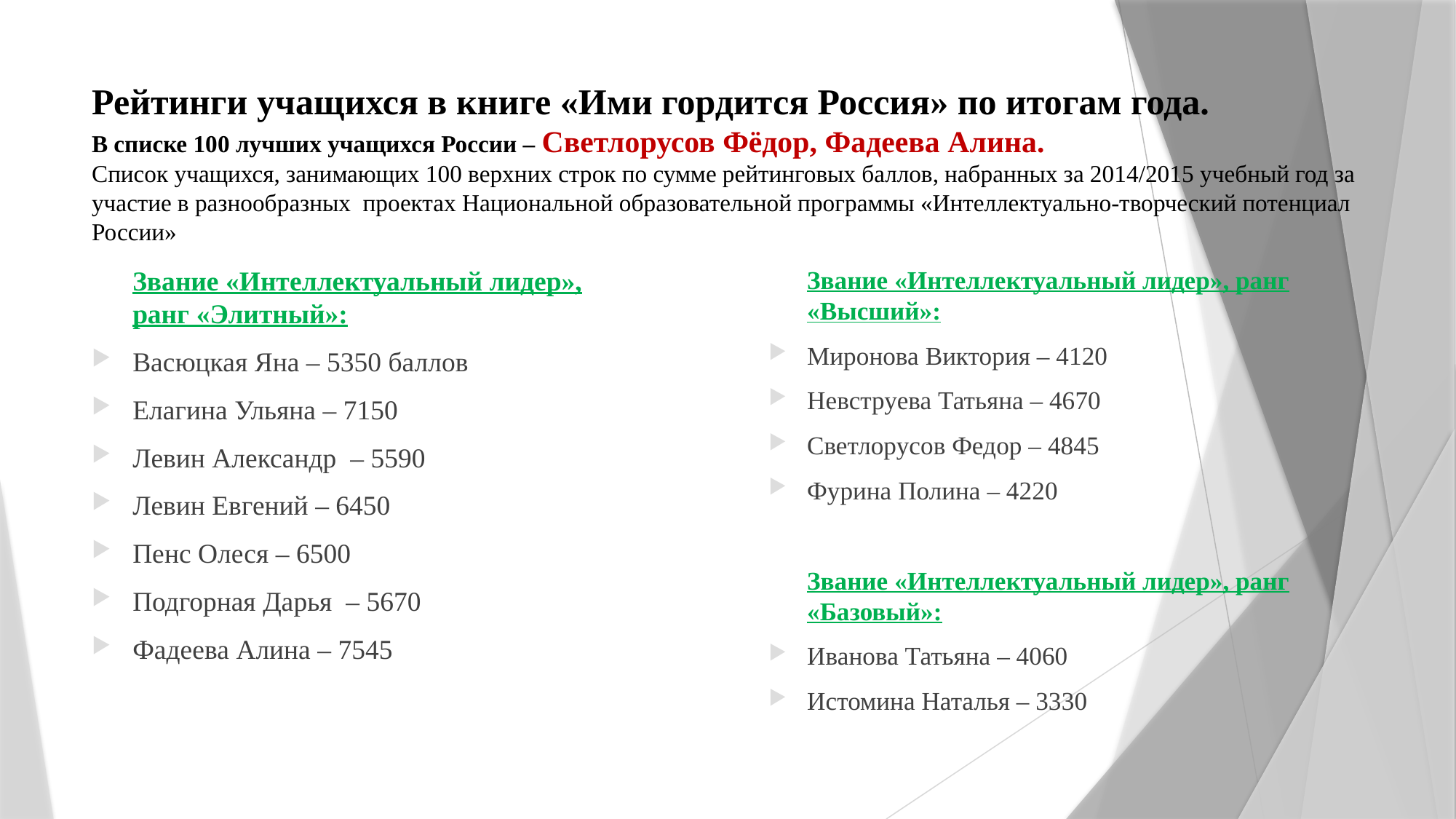

# Рейтинги учащихся в книге «Ими гордится Россия» по итогам года. В списке 100 лучших учащихся России – Светлорусов Фёдор, Фадеева Алина. Список учащихся, занимающих 100 верхних строк по сумме рейтинговых баллов, набранных за 2014/2015 учебный год за участие в разнообразных  проектах Национальной образовательной программы «Интеллектуально-творческий потенциал России»
	Звание «Интеллектуальный лидер», ранг «Элитный»:
Васюцкая Яна – 5350 баллов
Елагина Ульяна – 7150
Левин Александр  – 5590
Левин Евгений – 6450
Пенс Олеся – 6500
Подгорная Дарья  – 5670
Фадеева Алина – 7545
	Звание «Интеллектуальный лидер», ранг «Высший»:
Миронова Виктория – 4120
Невструева Татьяна – 4670
Светлорусов Федор – 4845
Фурина Полина – 4220

	Звание «Интеллектуальный лидер», ранг «Базовый»:
Иванова Татьяна – 4060
Истомина Наталья – 3330